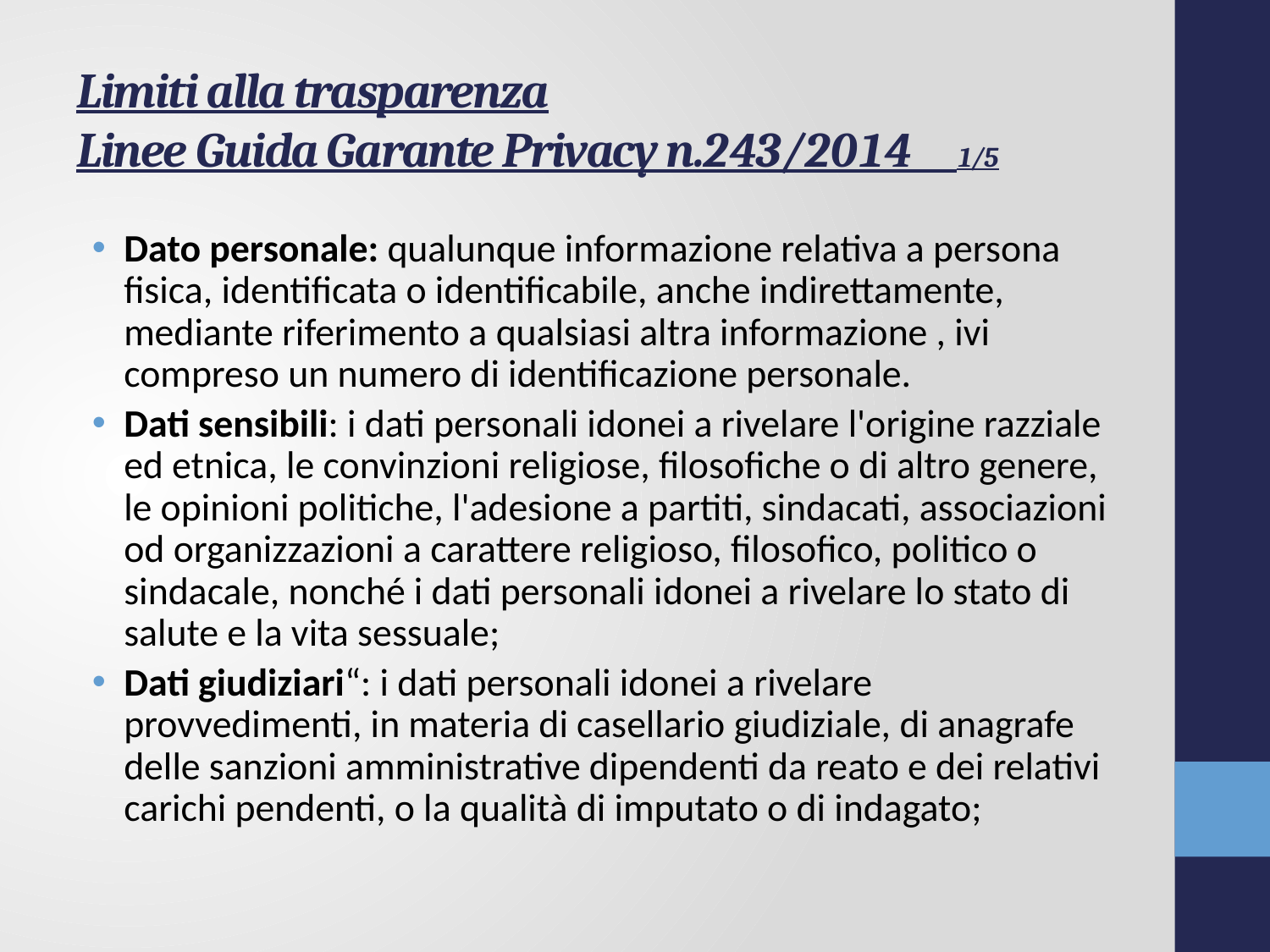

# Limiti alla trasparenza Linee Guida Garante Privacy n.243/2014     1/5
Dato personale: qualunque informazione relativa a persona fisica, identificata o identificabile, anche indirettamente, mediante riferimento a qualsiasi altra informazione , ivi compreso un numero di identificazione personale.
Dati sensibili: i dati personali idonei a rivelare l'origine razziale ed etnica, le convinzioni religiose, filosofiche o di altro genere, le opinioni politiche, l'adesione a partiti, sindacati, associazioni od organizzazioni a carattere religioso, filosofico, politico o sindacale, nonché i dati personali idonei a rivelare lo stato di salute e la vita sessuale;
Dati giudiziari“: i dati personali idonei a rivelare provvedimenti, in materia di casellario giudiziale, di anagrafe delle sanzioni amministrative dipendenti da reato e dei relativi carichi pendenti, o la qualità di imputato o di indagato;